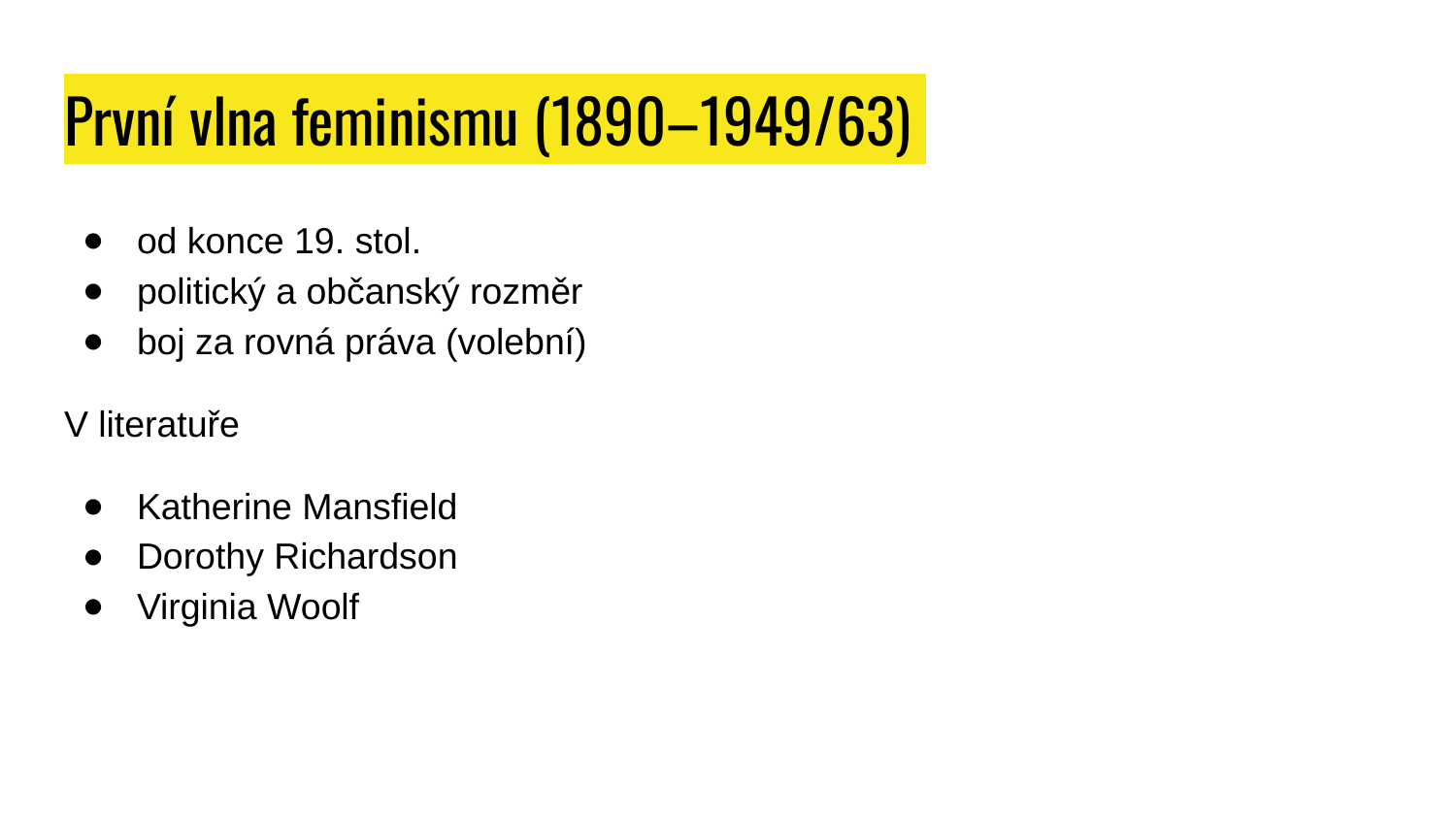

# První vlna feminismu (1890–1949/63)
od konce 19. stol.
politický a občanský rozměr
boj za rovná práva (volební)
V literatuře
Katherine Mansfield
Dorothy Richardson
Virginia Woolf